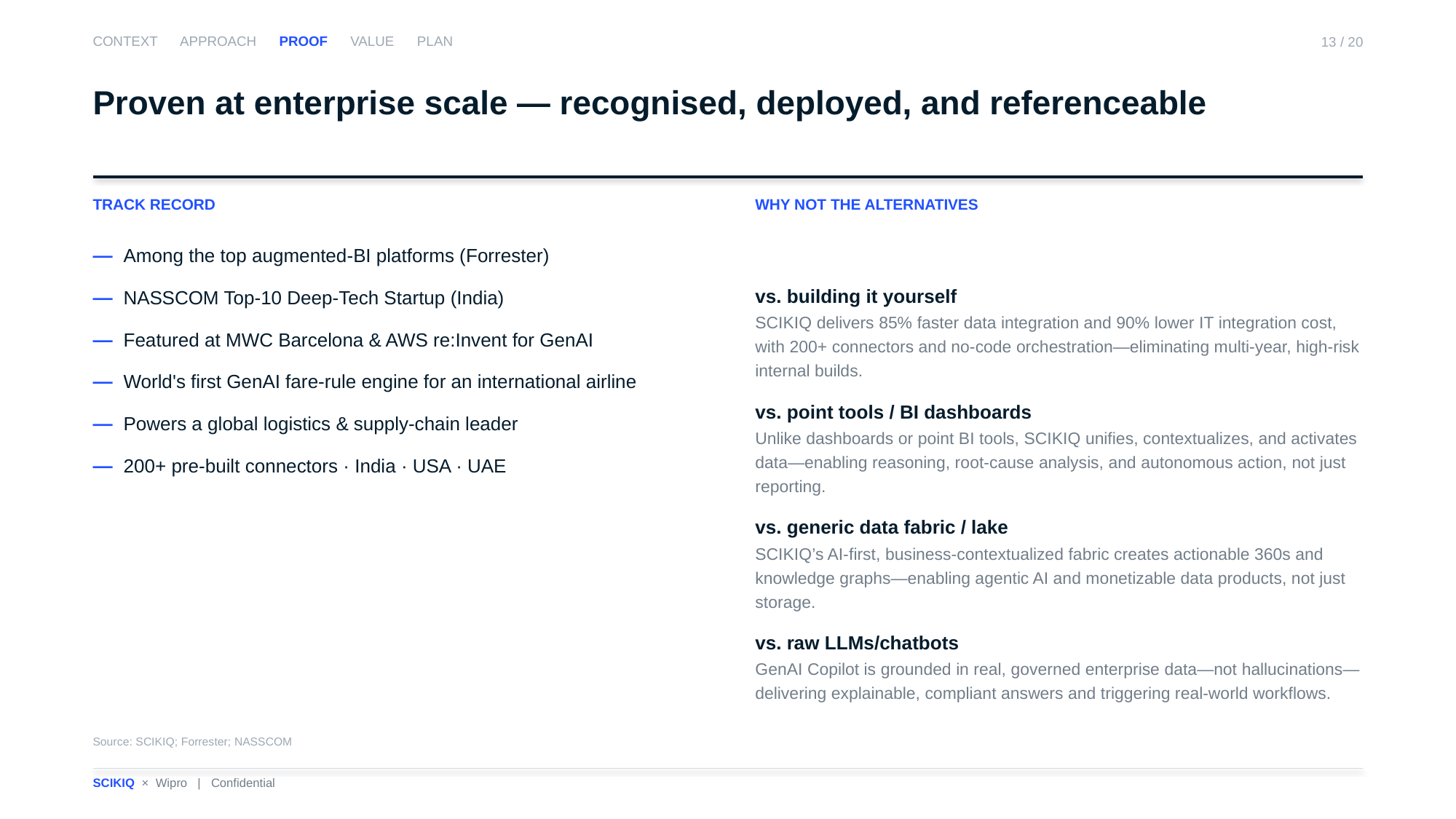

CONTEXT      APPROACH      PROOF      VALUE      PLAN
13 / 20
Proven at enterprise scale — recognised, deployed, and referenceable
TRACK RECORD
WHY NOT THE ALTERNATIVES
—  Among the top augmented-BI platforms (Forrester)
—  NASSCOM Top-10 Deep-Tech Startup (India)
—  Featured at MWC Barcelona & AWS re:Invent for GenAI
—  World's first GenAI fare-rule engine for an international airline
—  Powers a global logistics & supply-chain leader
—  200+ pre-built connectors · India · USA · UAE

vs. building it yourself
SCIKIQ delivers 85% faster data integration and 90% lower IT integration cost, with 200+ connectors and no-code orchestration—eliminating multi-year, high-risk internal builds.
vs. point tools / BI dashboards
Unlike dashboards or point BI tools, SCIKIQ unifies, contextualizes, and activates data—enabling reasoning, root-cause analysis, and autonomous action, not just reporting.
vs. generic data fabric / lake
SCIKIQ’s AI-first, business-contextualized fabric creates actionable 360s and knowledge graphs—enabling agentic AI and monetizable data products, not just storage.
vs. raw LLMs/chatbots
GenAI Copilot is grounded in real, governed enterprise data—not hallucinations—delivering explainable, compliant answers and triggering real-world workflows.
Source: SCIKIQ; Forrester; NASSCOM
SCIKIQ  ×  Wipro   |   Confidential